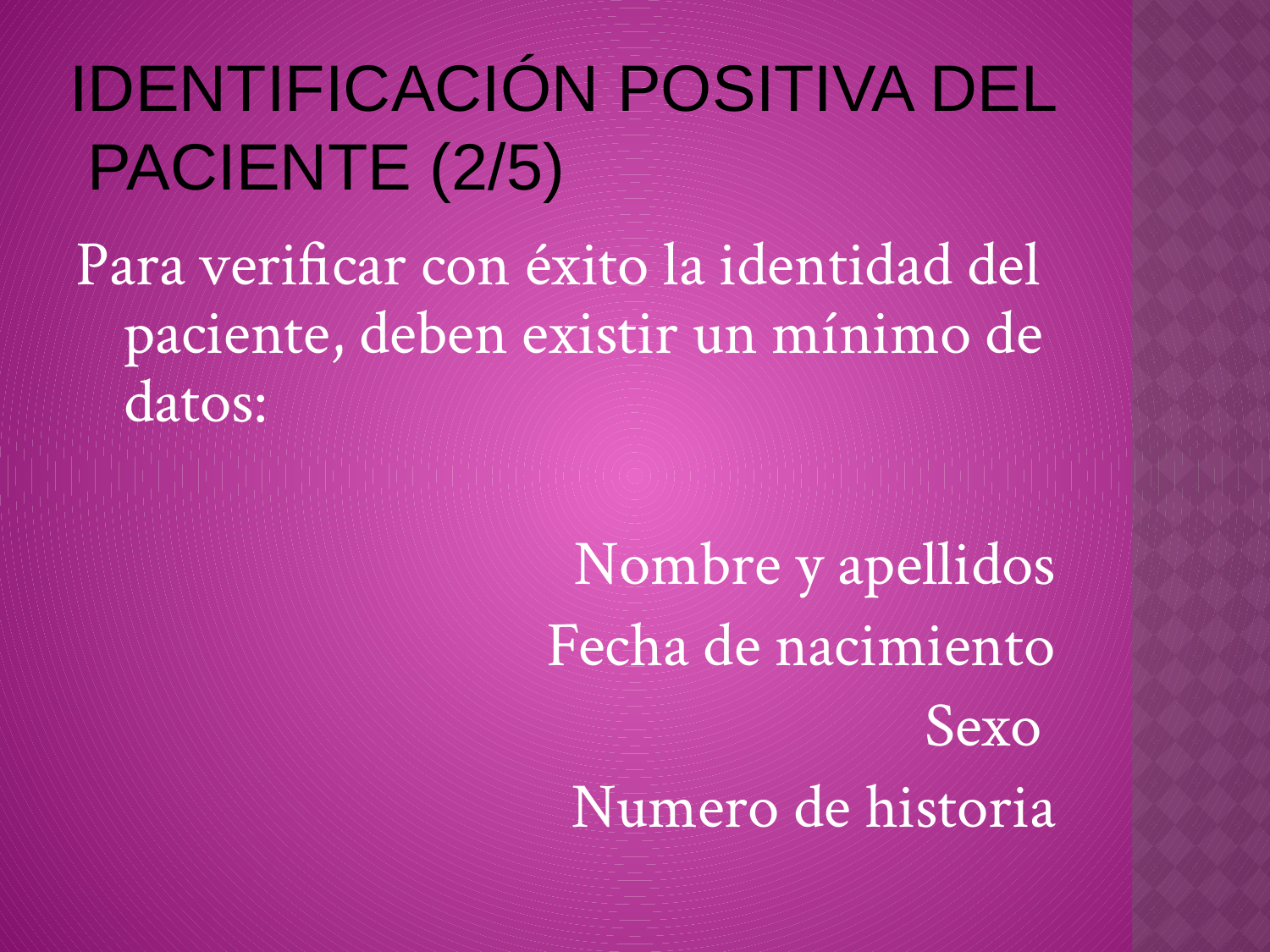

# Identificación positiva del  paciente (2/5)
Para verificar con éxito la identidad del paciente, deben existir un mínimo de datos:

Nombre y apellidos
Fecha de nacimiento
Sexo
Numero de historia